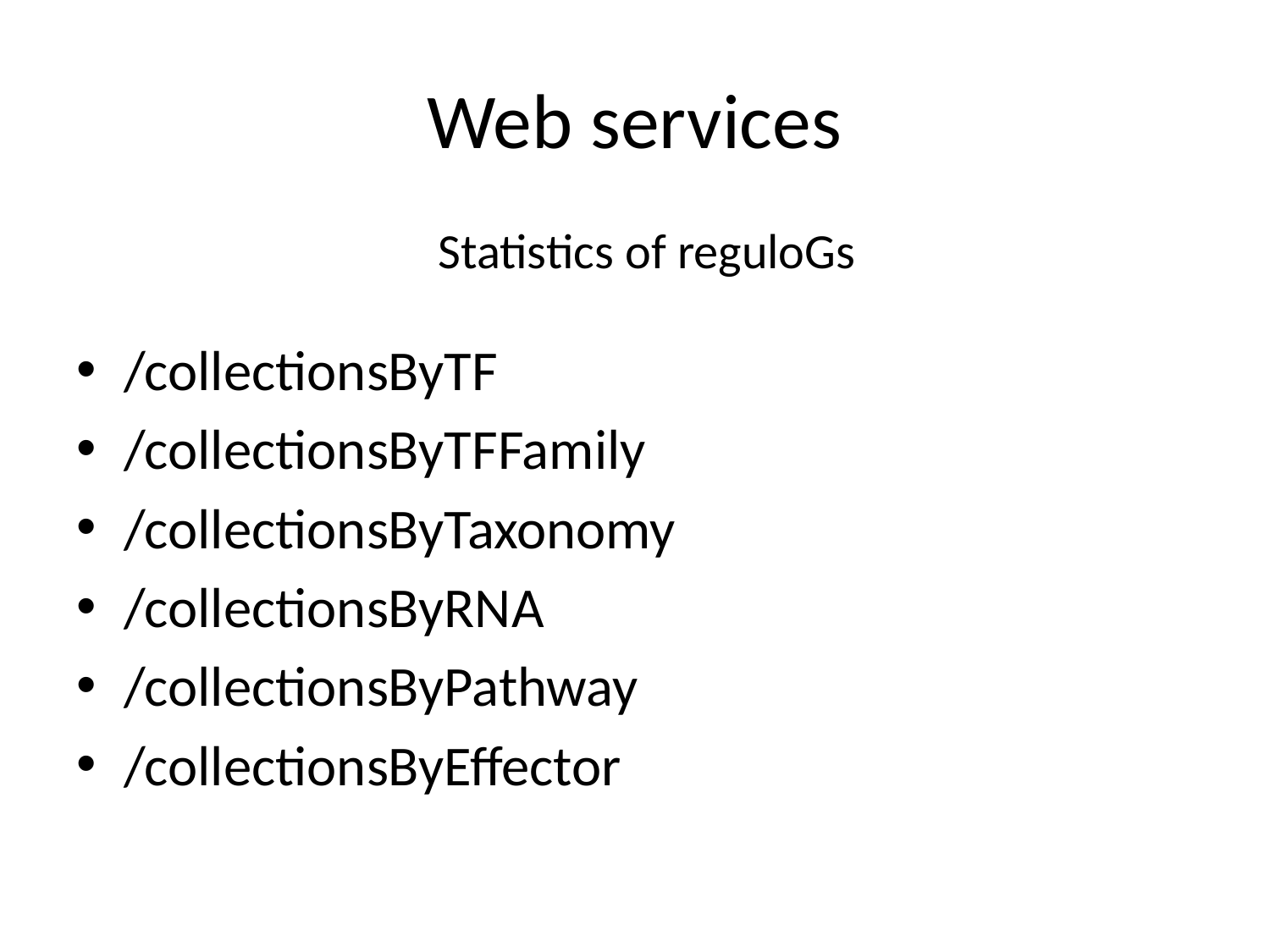

# Web services
Statistics of reguloGs
/collectionsByTF
/collectionsByTFFamily
/collectionsByTaxonomy
/collectionsByRNA
/collectionsByPathway
/collectionsByEffector